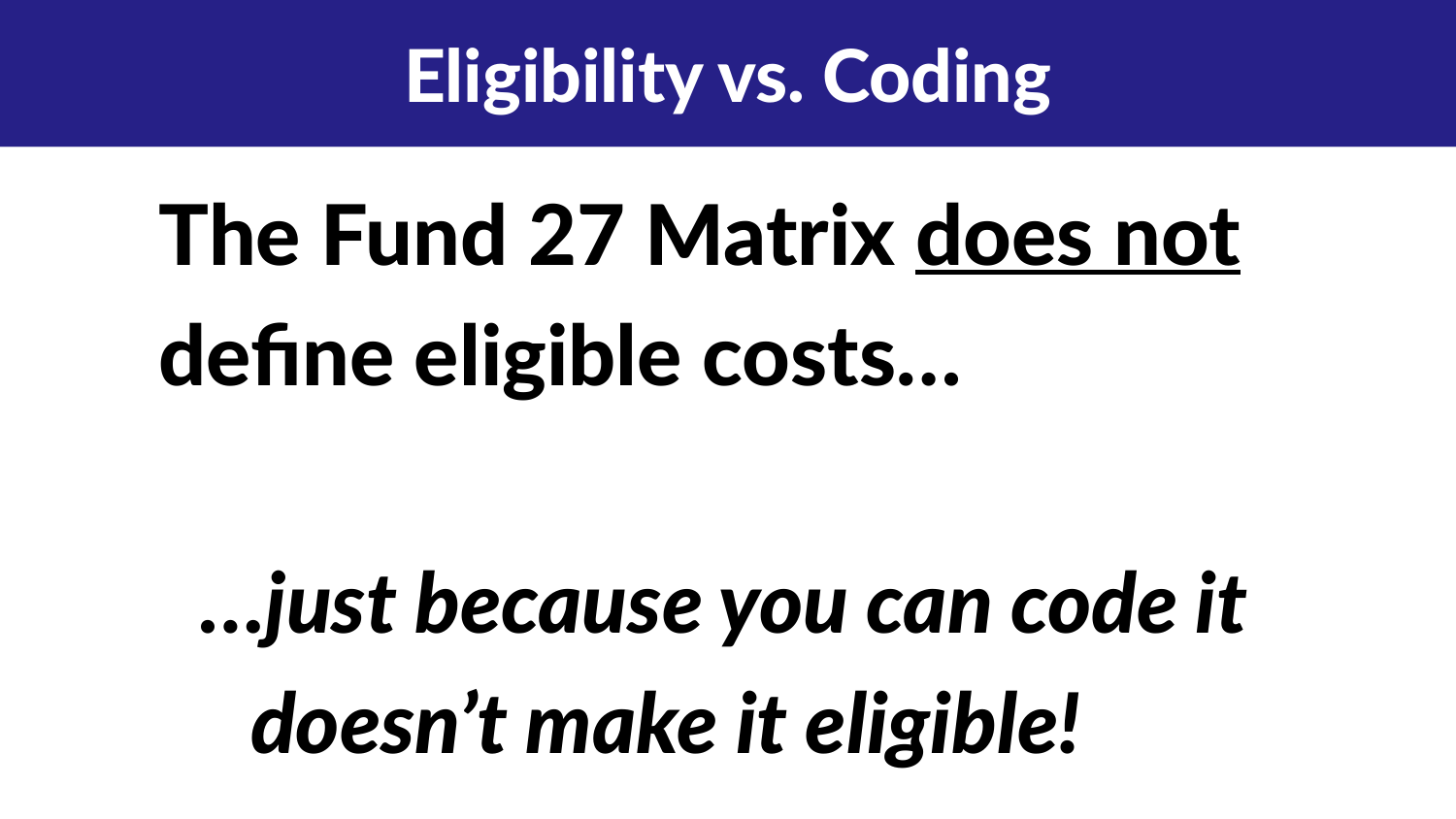

Eligibility vs. Coding
The Fund 27 Matrix does not define eligible costs…

…just because you can code it doesn’t make it eligible!